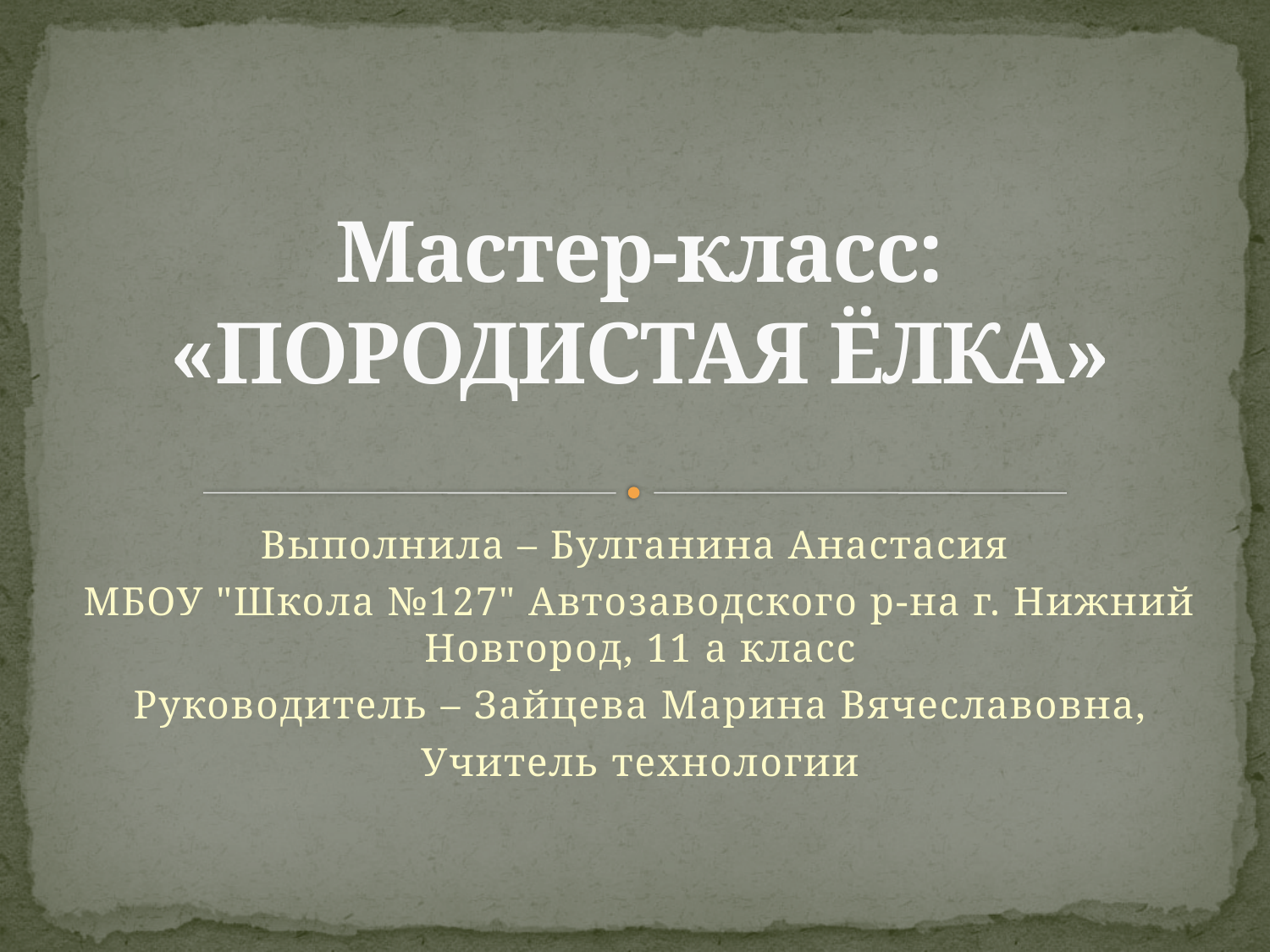

# Мастер-класс: «ПОРОДИСТАЯ ЁЛКА»
Выполнила – Булганина Анастасия
МБОУ "Школа №127" Автозаводского р-на г. Нижний Новгород, 11 а класс
Руководитель – Зайцева Марина Вячеславовна,
Учитель технологии